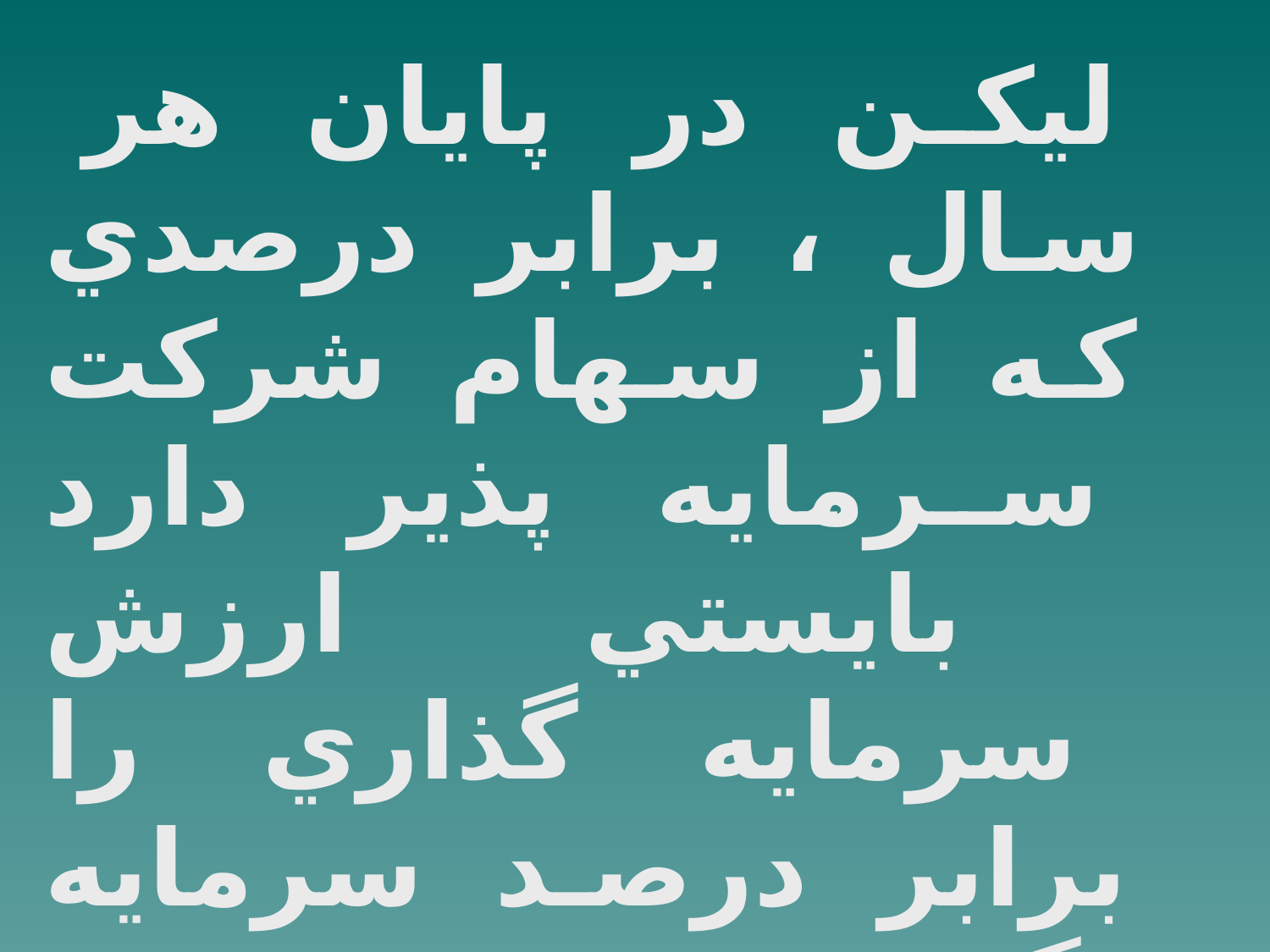

ليكن در پايان هر سال ، برابر درصدي كه از سهام شركت سرمايه پذير دارد بايستي ارزش سرمايه گذاري را برابر درصد سرمايه گذاري نسبت به ارزش ويژه شركت سرمايه پذير تعديل نمايد